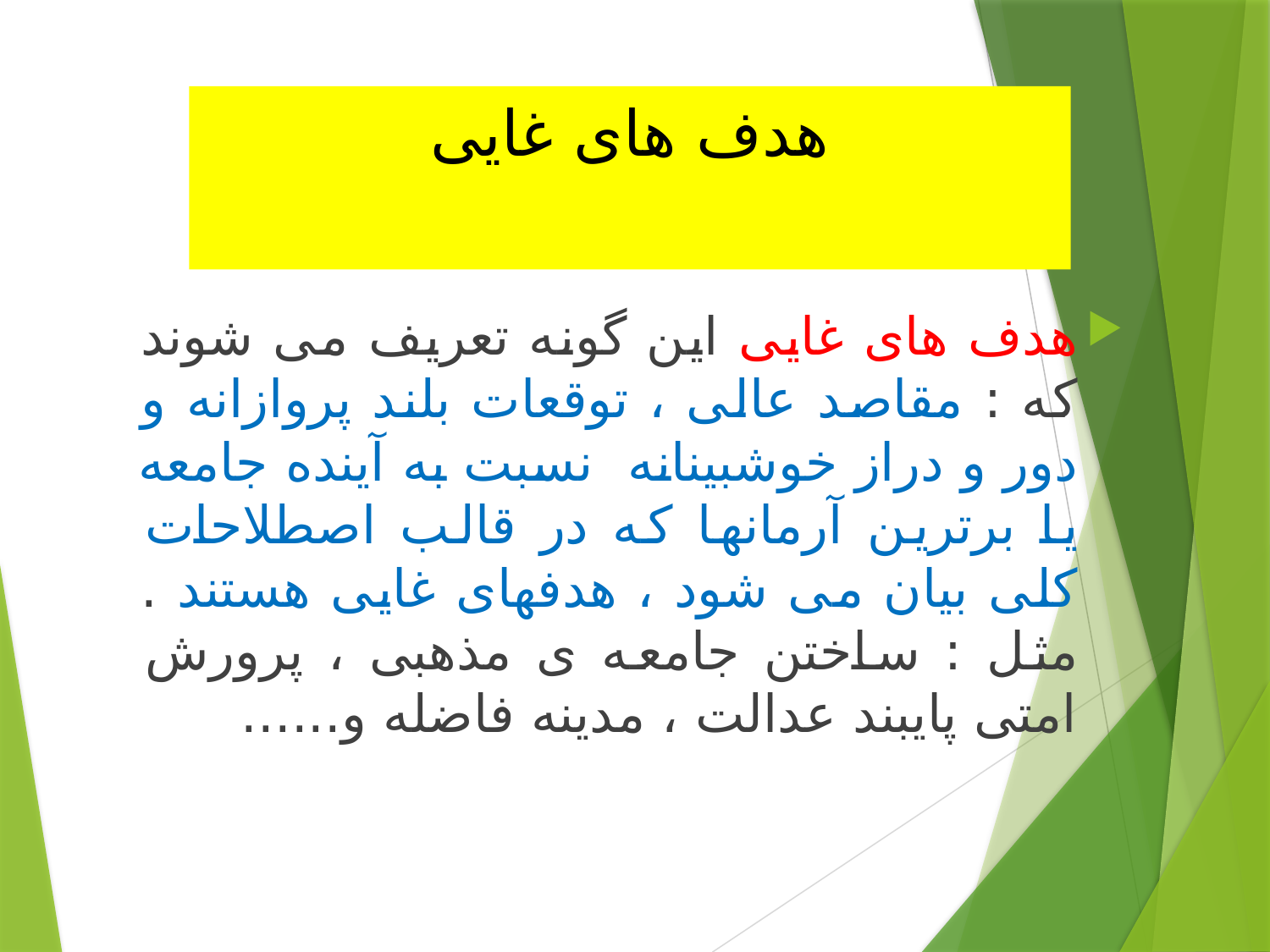

# هدف های غایی
هدف های غایی این گونه تعریف می شوند که : مقاصد عالی ، توقعات بلند پروازانه و دور و دراز خوشبینانه  نسبت به آینده جامعه یا برترین آرمانها که در قالب اصطلاحات کلی بیان می شود ، هدفهای غایی هستند . مثل : ساختن جامعه ی مذهبی ، پرورش امتی پایبند عدالت ، مدینه فاضله و......